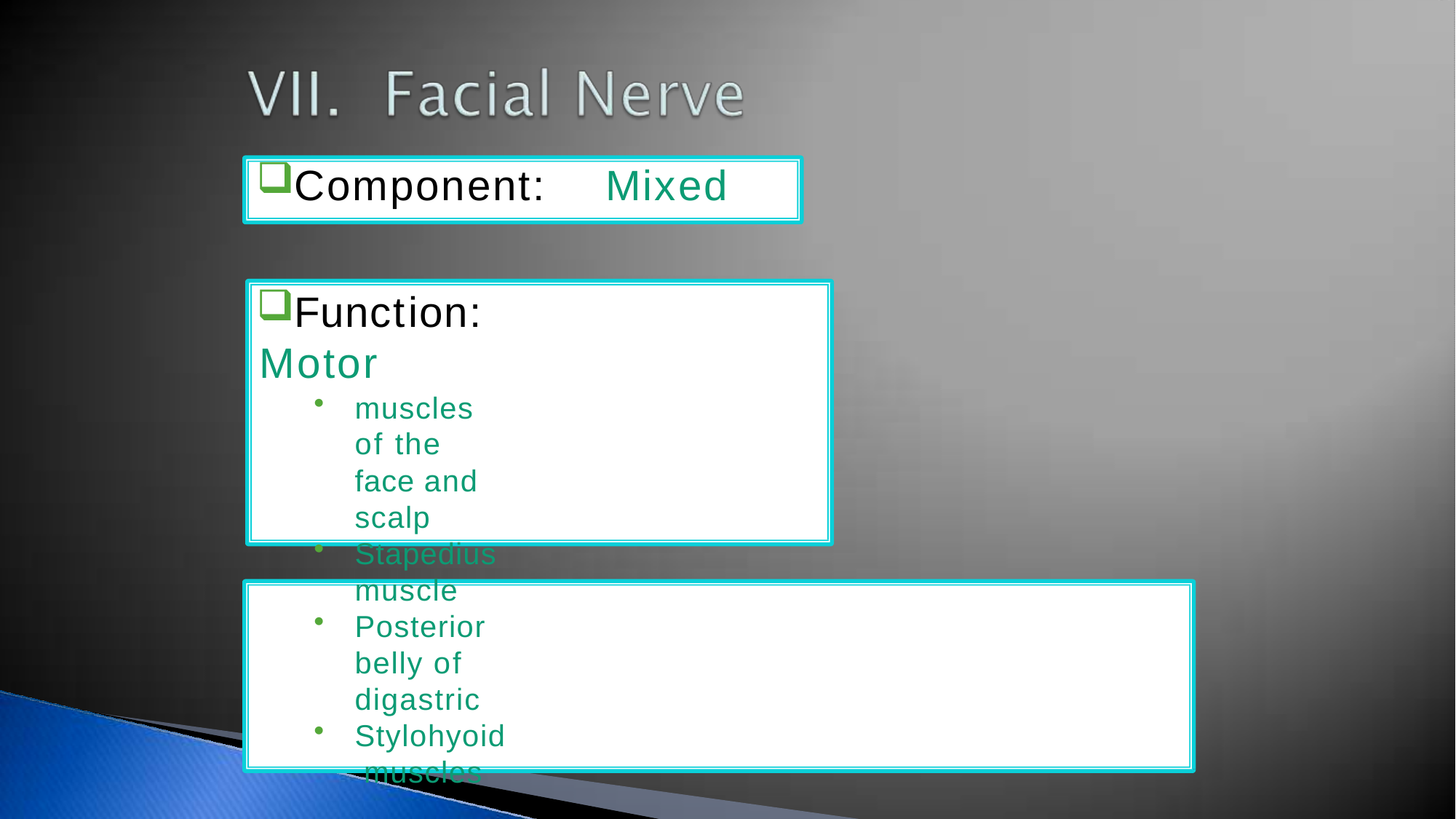

Component:	Mixed

Function:  Motor
muscles of the face and scalp
Stapedius muscle
Posterior belly of digastric
Stylohyoid muscles

Function:  Sensory
Taste from ant. 2/3 of tongue, from the floor of the  mouth and palate